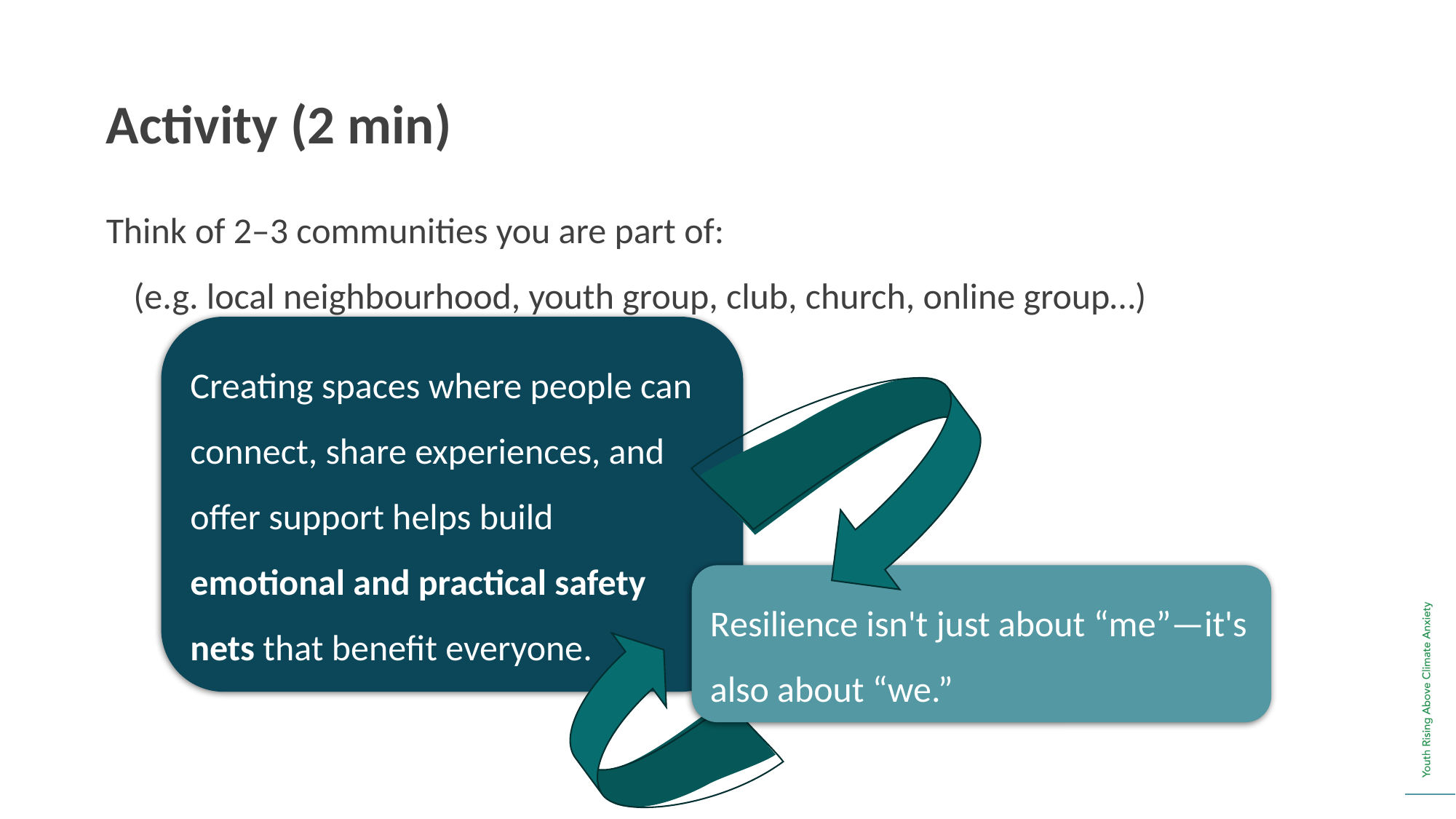

Activity (2 min)
Think of 2–3 communities you are part of:
(e.g. local neighbourhood, youth group, club, church, online group…)

Creating spaces where people can connect, share experiences, and offer support helps build emotional and practical safety nets that benefit everyone.

Resilience isn't just about “me”—it's also about “we.”